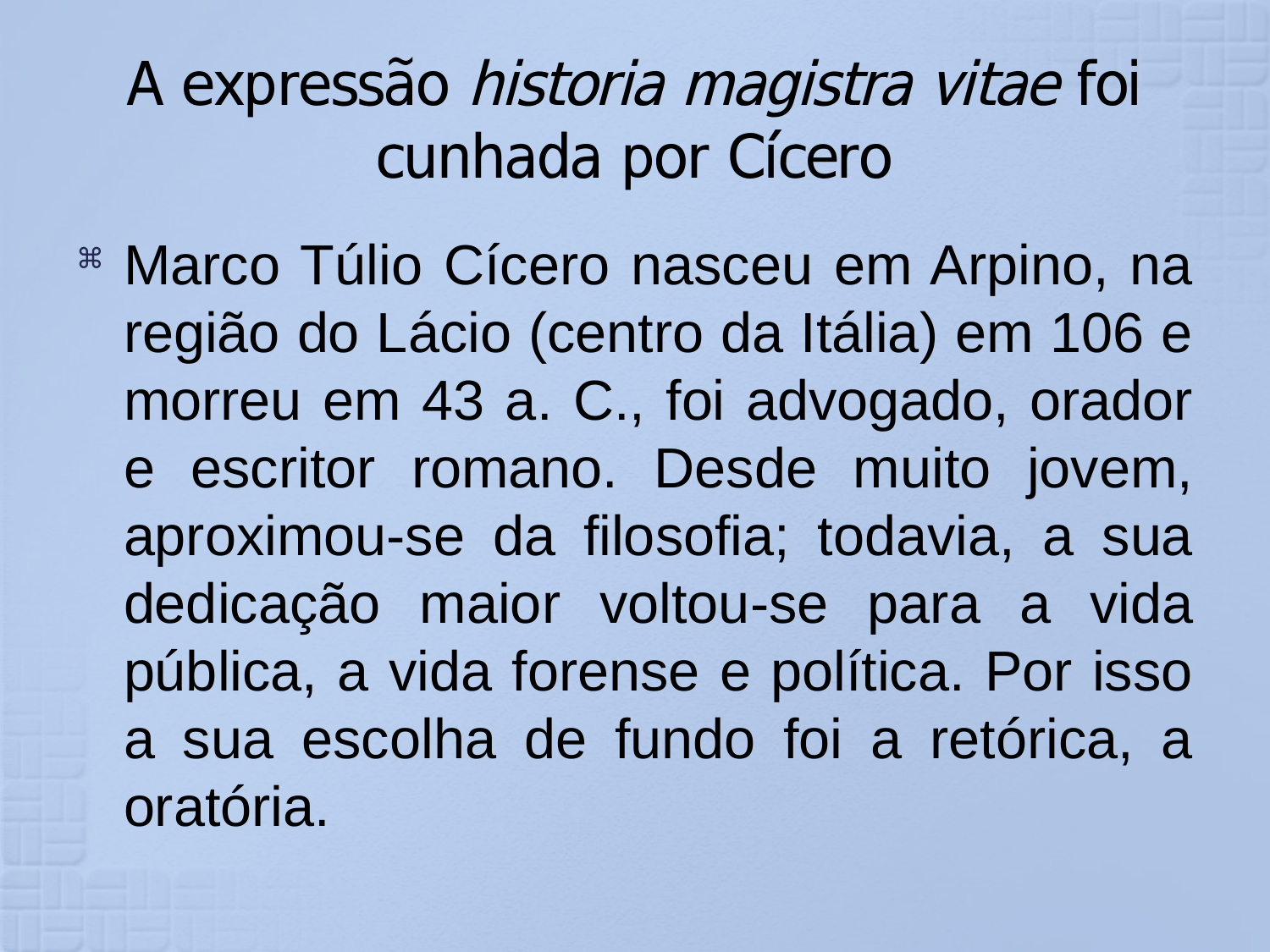

# A expressão historia magistra vitae foi cunhada por Cícero
Marco Túlio Cícero nasceu em Arpino, na região do Lácio (centro da Itália) em 106 e morreu em 43 a. C., foi advogado, orador e escritor romano. Desde muito jovem, aproximou-se da filosofia; todavia, a sua dedicação maior voltou-se para a vida pública, a vida forense e política. Por isso a sua escolha de fundo foi a retórica, a oratória.